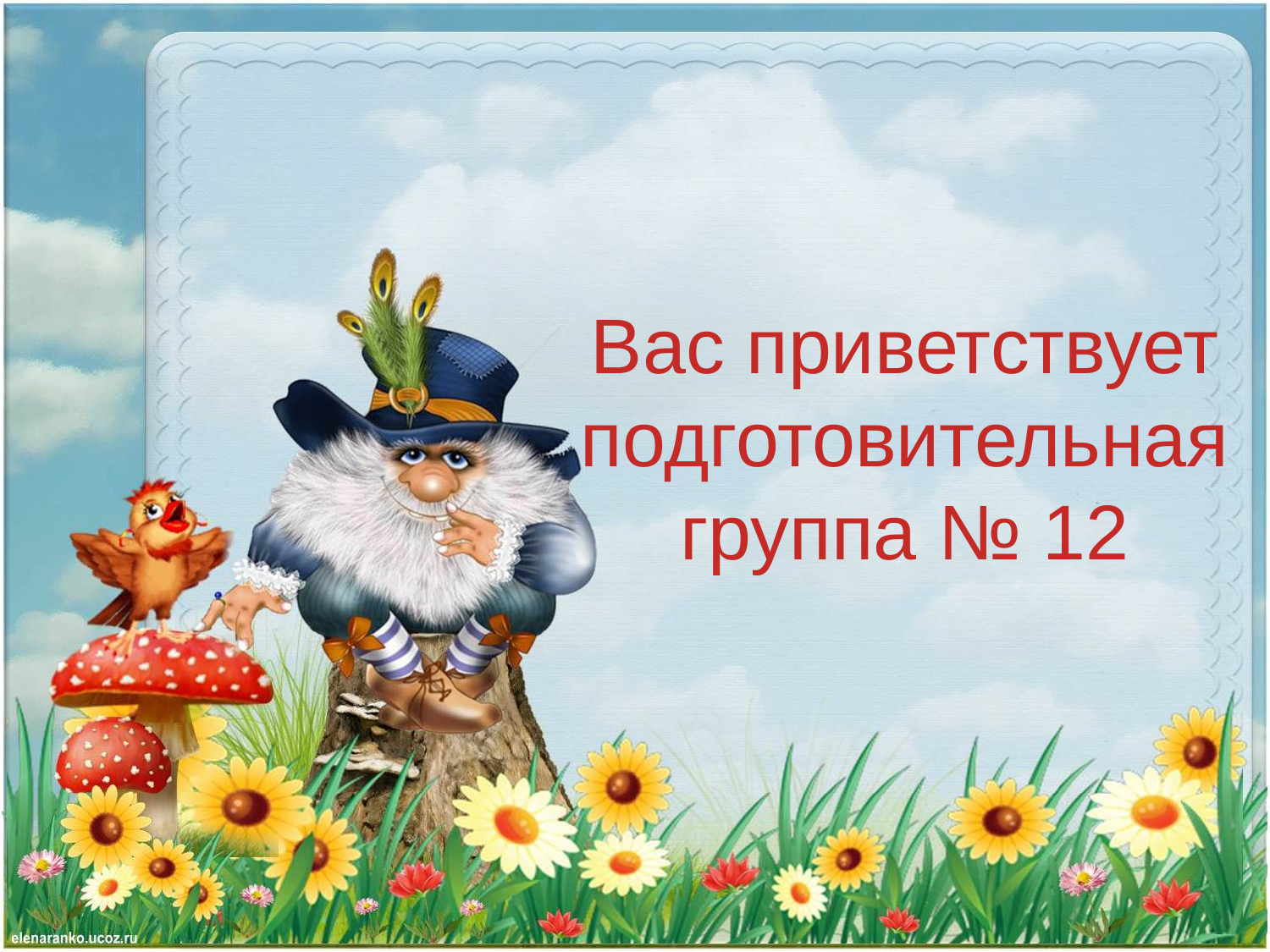

# Вас приветствует подготовительная группа № 12